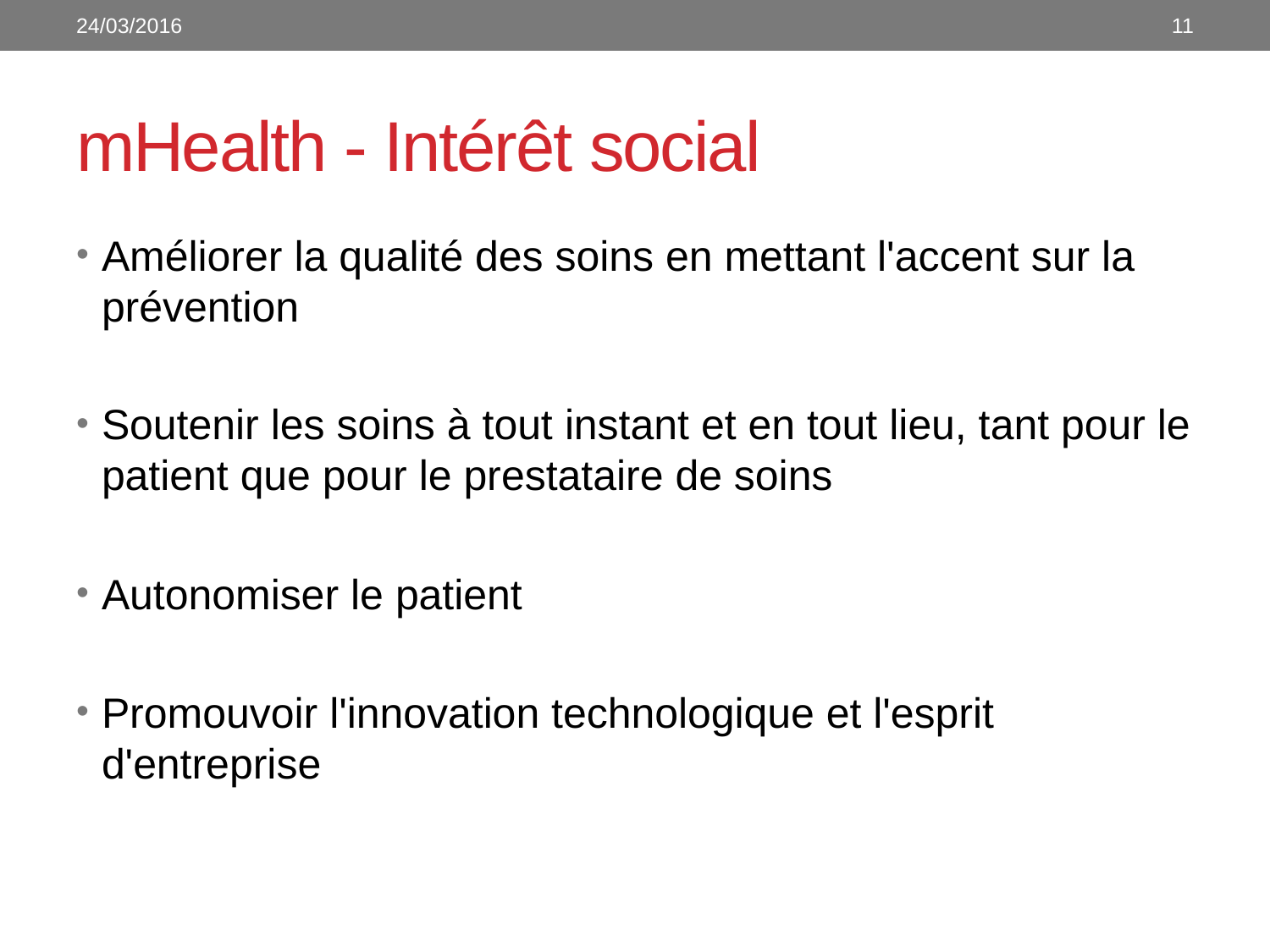

24/03/2016
11
# mHealth - Intérêt social
Améliorer la qualité des soins en mettant l'accent sur la prévention

Soutenir les soins à tout instant et en tout lieu, tant pour le patient que pour le prestataire de soins

Autonomiser le patient

Promouvoir l'innovation technologique et l'esprit d'entreprise